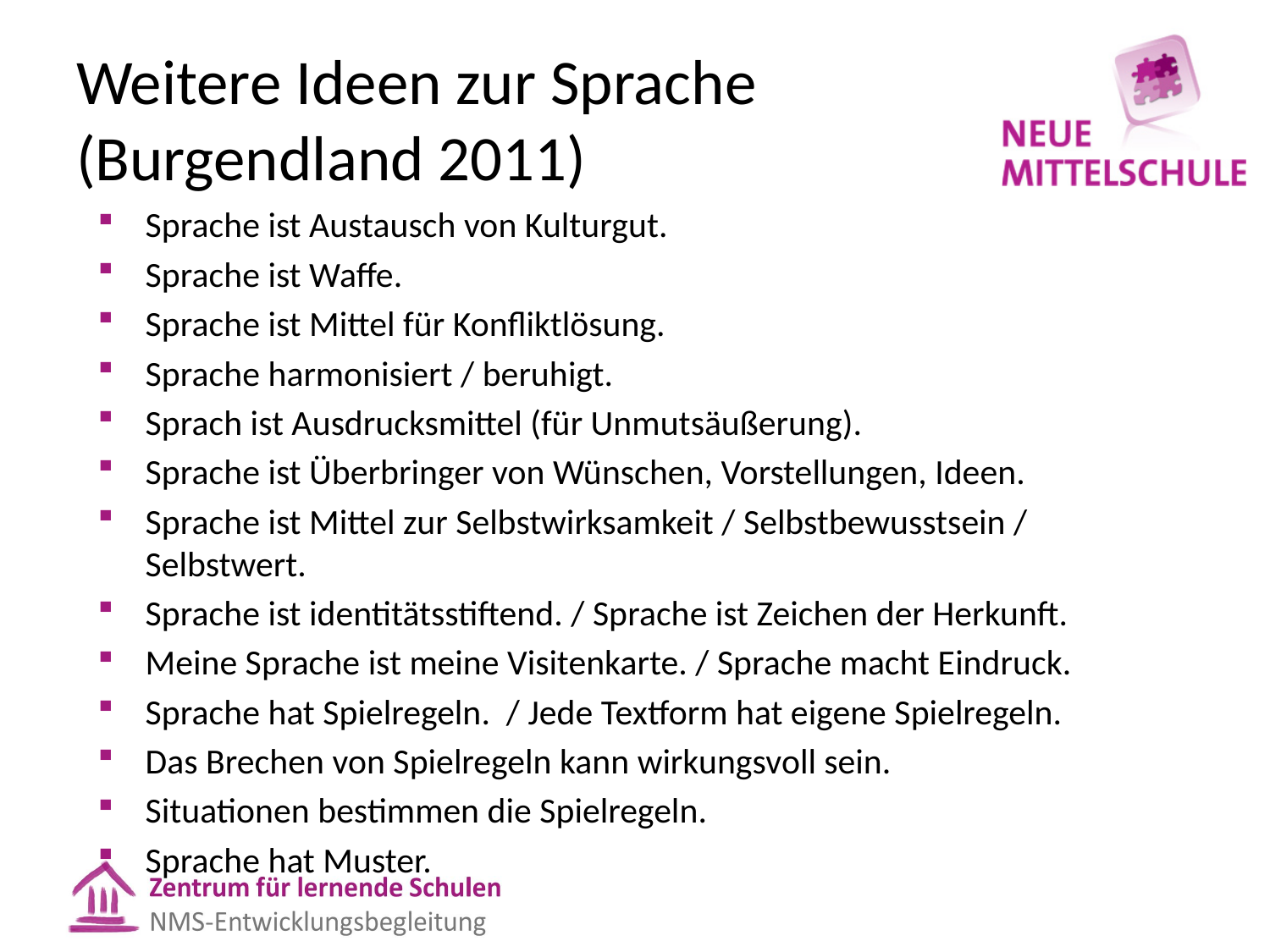

# Weitere Ideen zur Sprache (Burgendland 2011)
Sprache ist Austausch von Kulturgut.
Sprache ist Waffe.
Sprache ist Mittel für Konfliktlösung.
Sprache harmonisiert / beruhigt.
Sprach ist Ausdrucksmittel (für Unmutsäußerung).
Sprache ist Überbringer von Wünschen, Vorstellungen, Ideen.
Sprache ist Mittel zur Selbstwirksamkeit / Selbstbewusstsein / Selbstwert.
Sprache ist identitätsstiftend. / Sprache ist Zeichen der Herkunft.
Meine Sprache ist meine Visitenkarte. / Sprache macht Eindruck.
Sprache hat Spielregeln.  / Jede Textform hat eigene Spielregeln.
Das Brechen von Spielregeln kann wirkungsvoll sein.
Situationen bestimmen die Spielregeln.
Sprache hat Muster.